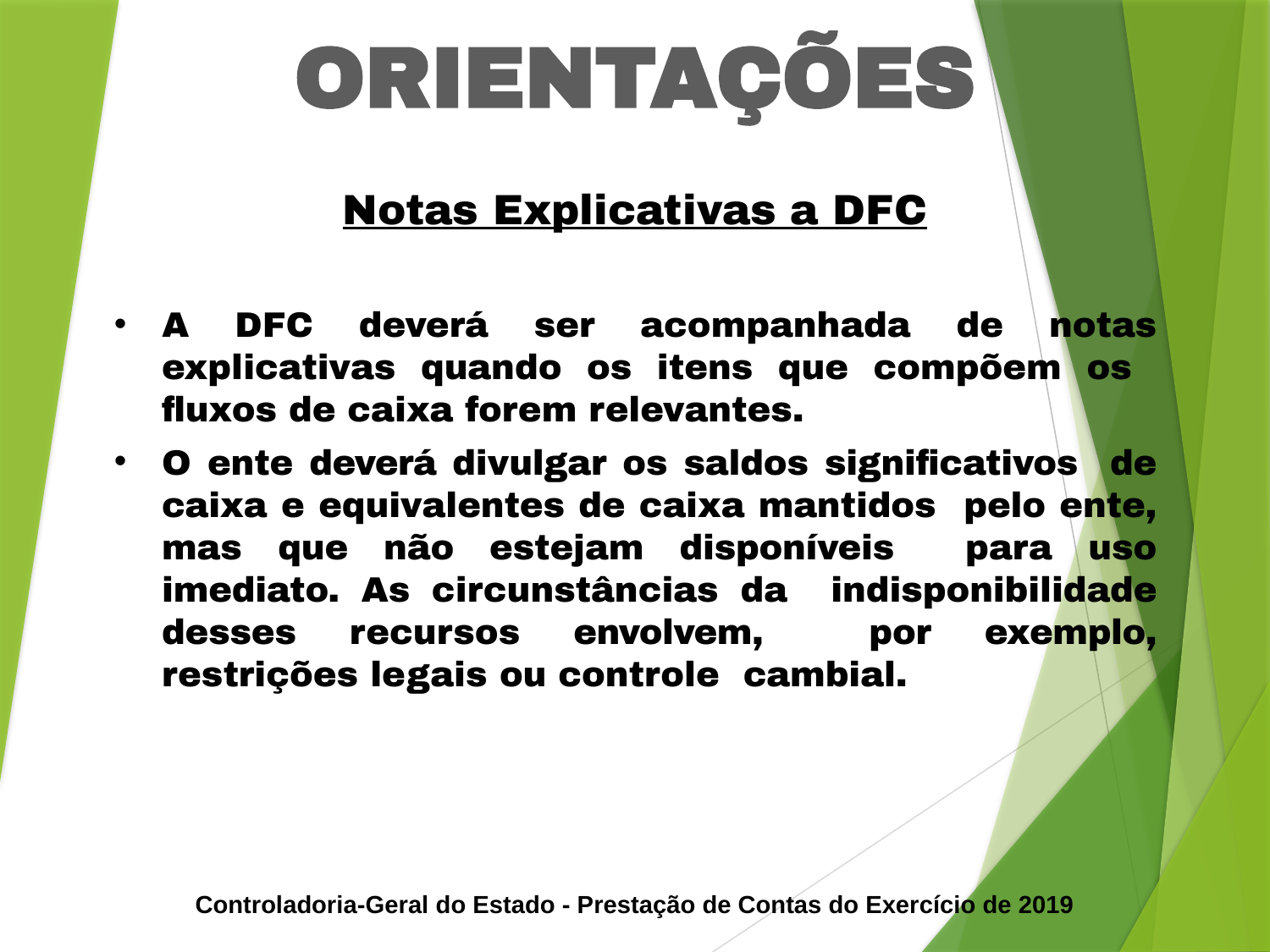

ORIENTAÇÕES
Notas Explicativas a DFC

A DFC deverá ser acompanhada de notas explicativas quando os itens que compõem os  fluxos de caixa forem relevantes.
O ente deverá divulgar os saldos significativos  de caixa e equivalentes de caixa mantidos  pelo ente, mas que não estejam disponíveis  para uso imediato. As circunstâncias da  indisponibilidade desses recursos envolvem,  por exemplo, restrições legais ou controle  cambial.